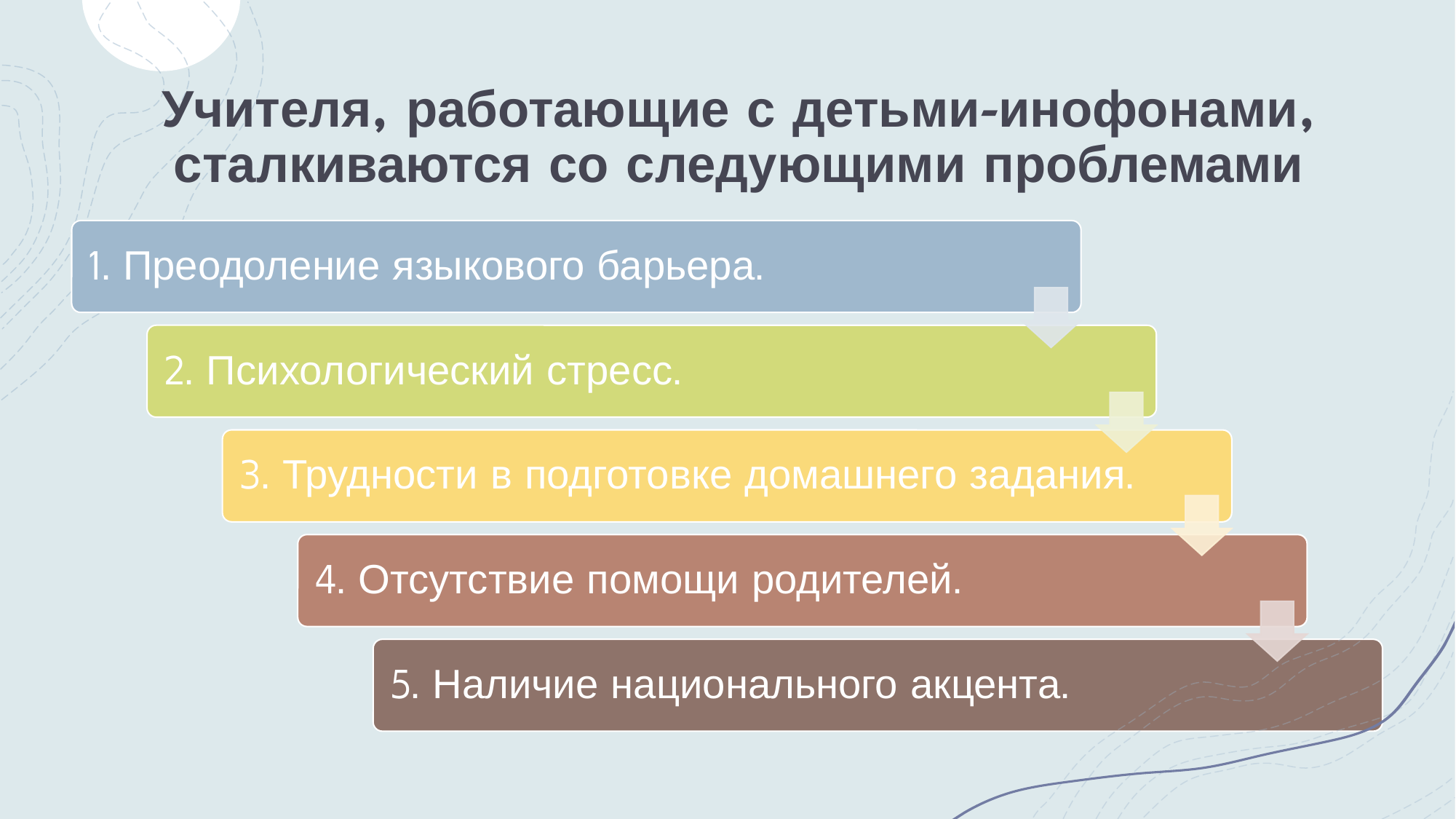

# Учителя, работающие с детьми-инофонами, сталкиваются со следующими проблемами
1. Преодоление языкового барьера.
2. Психологический стресс.
3. Трудности в подготовке домашнего задания.
4. Отсутствие помощи родителей.
5. Наличие национального акцента.